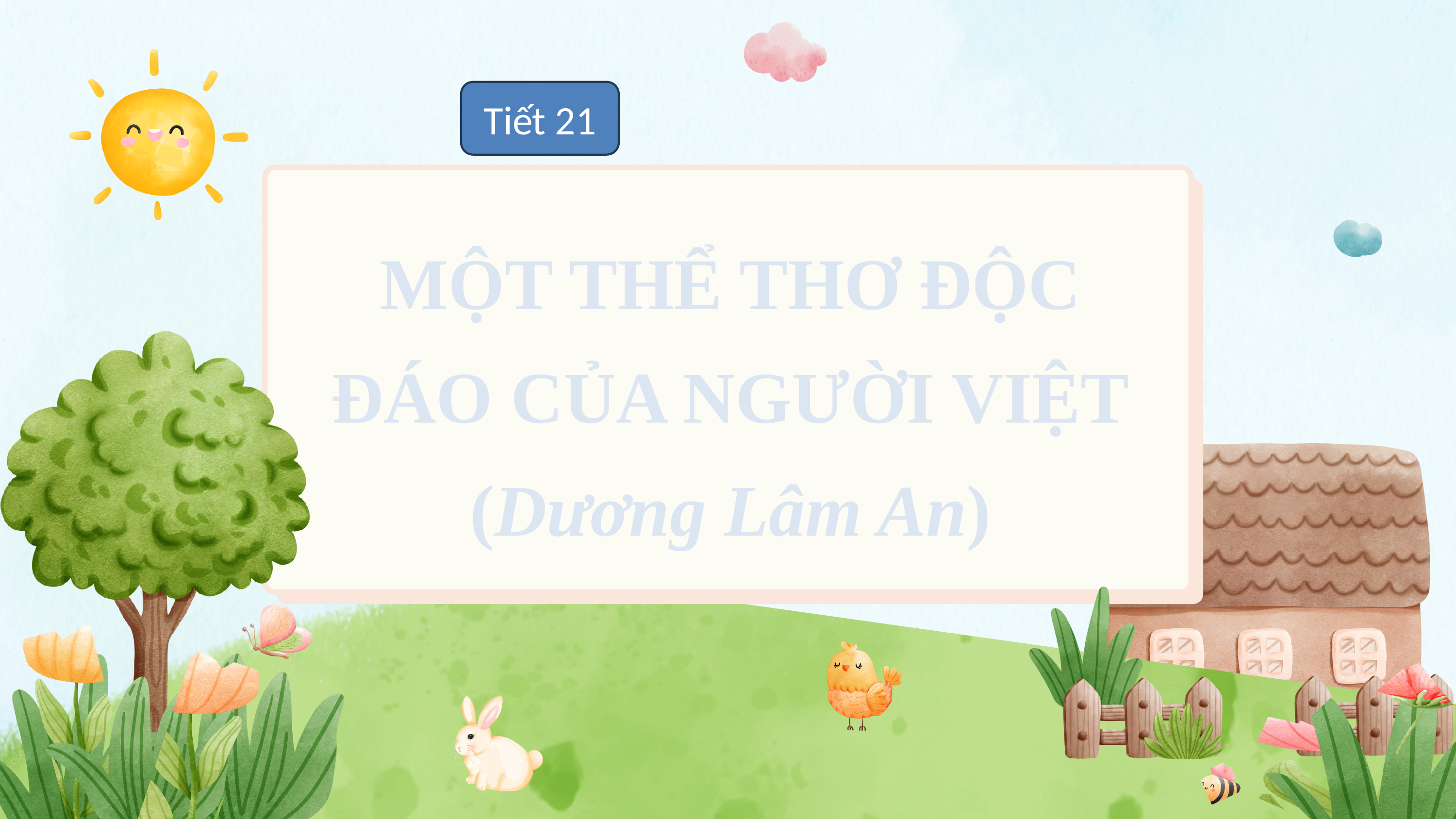

Tiết 21

MỘT THỂ THƠ ĐỘC ĐÁO CỦA NGƯỜI VIỆT
(Dương Lâm An)